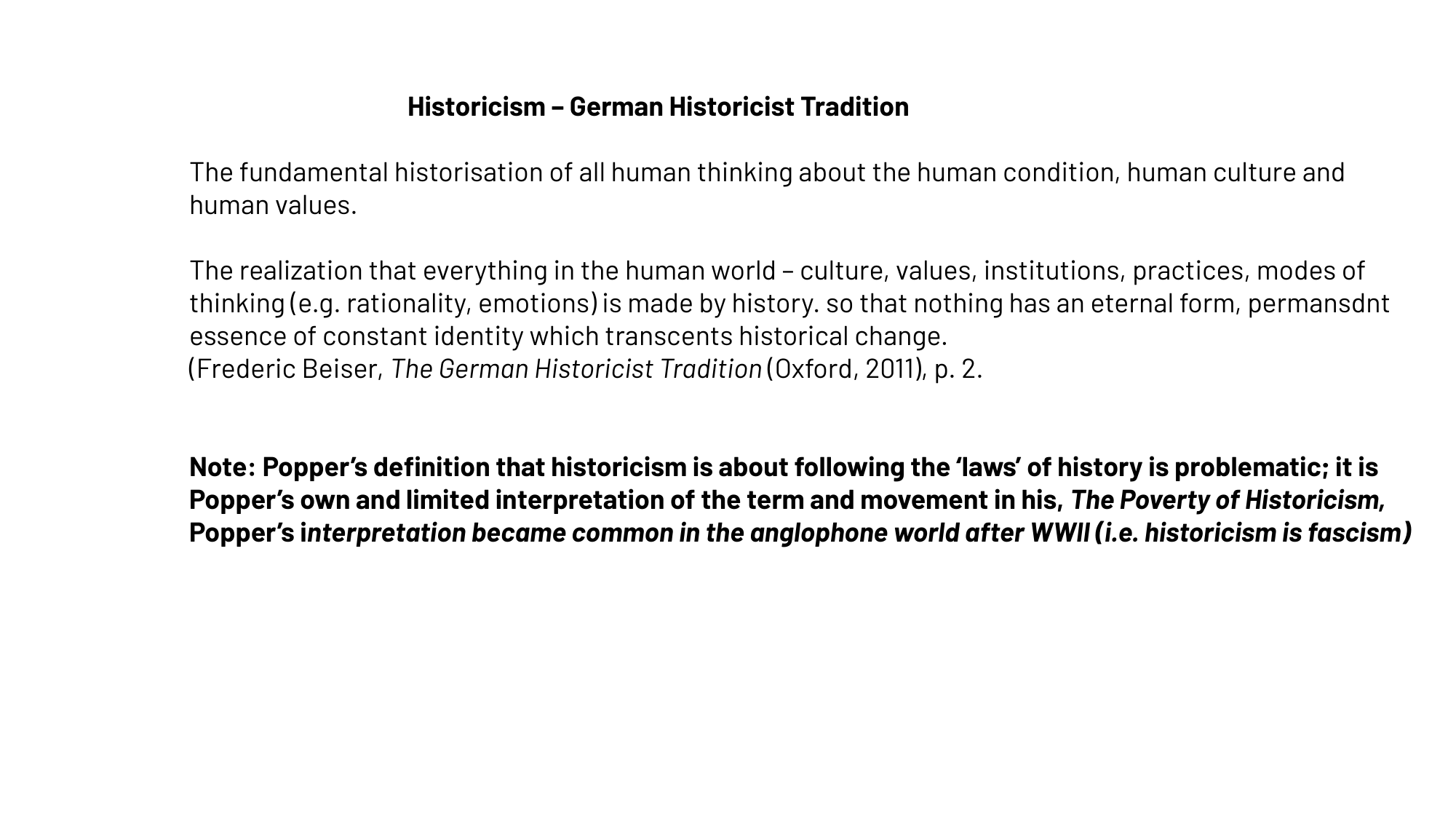

Historicism – German Historicist Tradition

The fundamental historisation of all human thinking about the human condition, human culture and human values.

The realization that everything in the human world – culture, values, institutions, practices, modes of thinking (e.g. rationality, emotions) is made by history. so that nothing has an eternal form, permansdnt essence of constant identity which transcents historical change.
(Frederic Beiser, The German Historicist Tradition (Oxford, 2011), p. 2.

Note: Popper’s definition that historicism is about following the ‘laws’ of history is problematic; it is Popper’s own and limited interpretation of the term and movement in his, The Poverty of Historicism,  Popper’s interpretation became common in the anglophone world after WWII (i.e. historicism is fascism)